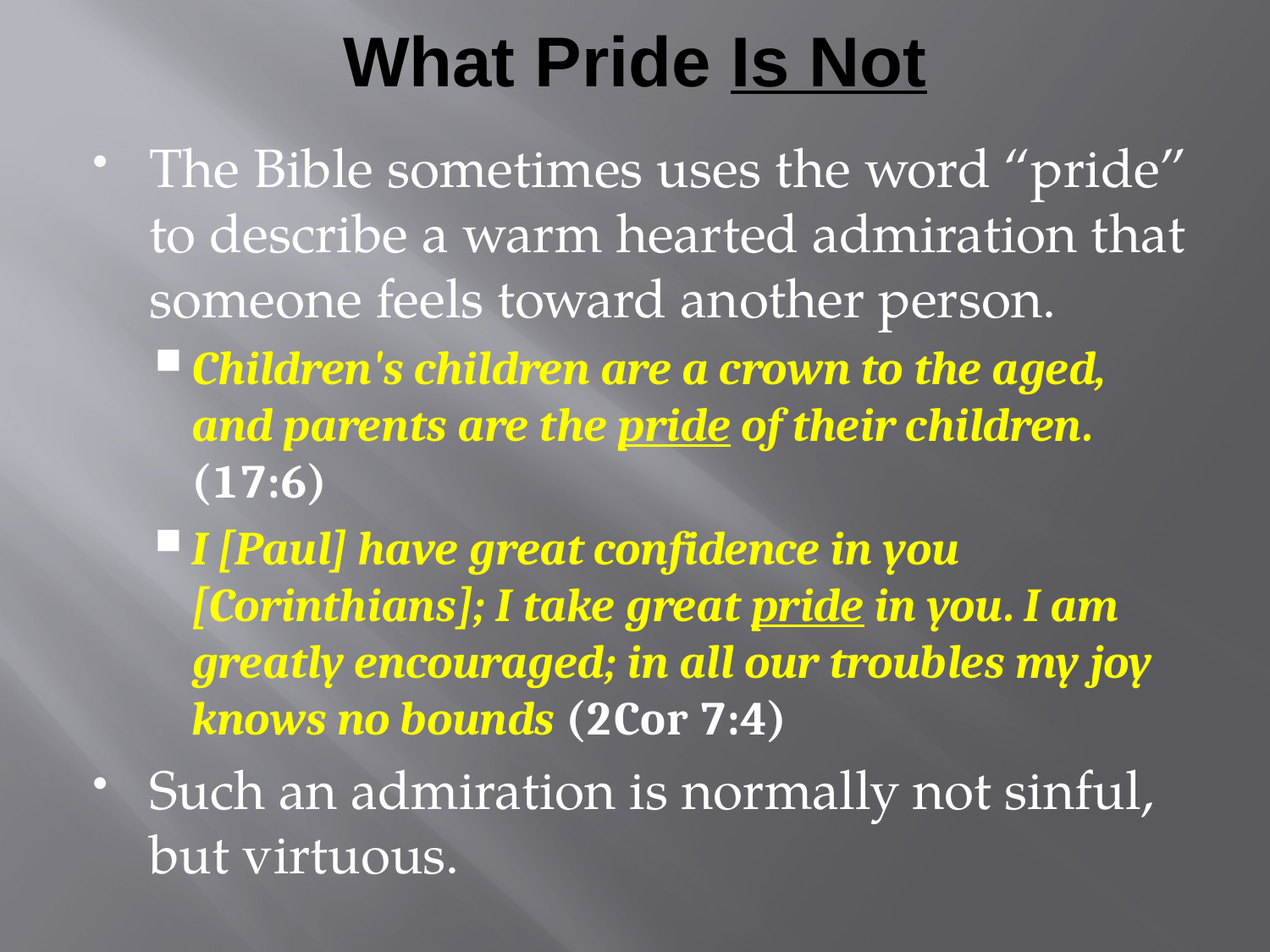

# What Pride Is Not
The Bible sometimes uses the word “pride” to describe a warm hearted admiration that someone feels toward another person.
Children's children are a crown to the aged, and parents are the pride of their children. (17:6)
I [Paul] have great confidence in you [Corinthians]; I take great pride in you. I am greatly encouraged; in all our troubles my joy knows no bounds (2Cor 7:4)
Such an admiration is normally not sinful, but virtuous.